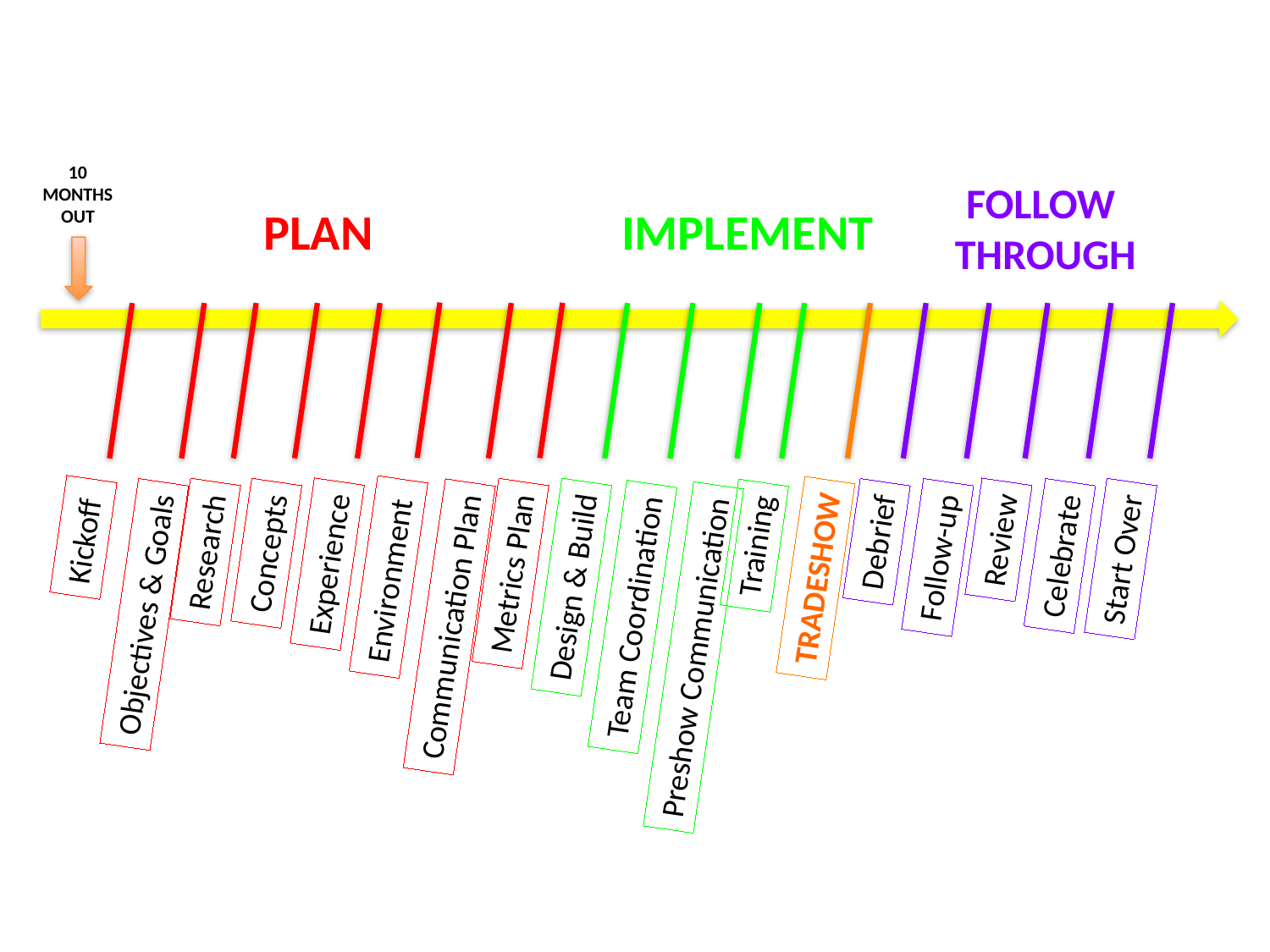

10 MONTHS OUT
FOLLOW
THROUGH
PLAN
IMPLEMENT

Preshow Communication
Communication Plan
Team Coordination
Objectives & Goals
Design & Build
TRADESHOW
Environment
Metrics Plan
Experience
Start Over
Follow-up
Celebrate
Concepts
Research
Training
Debrief
Review
Kickoff